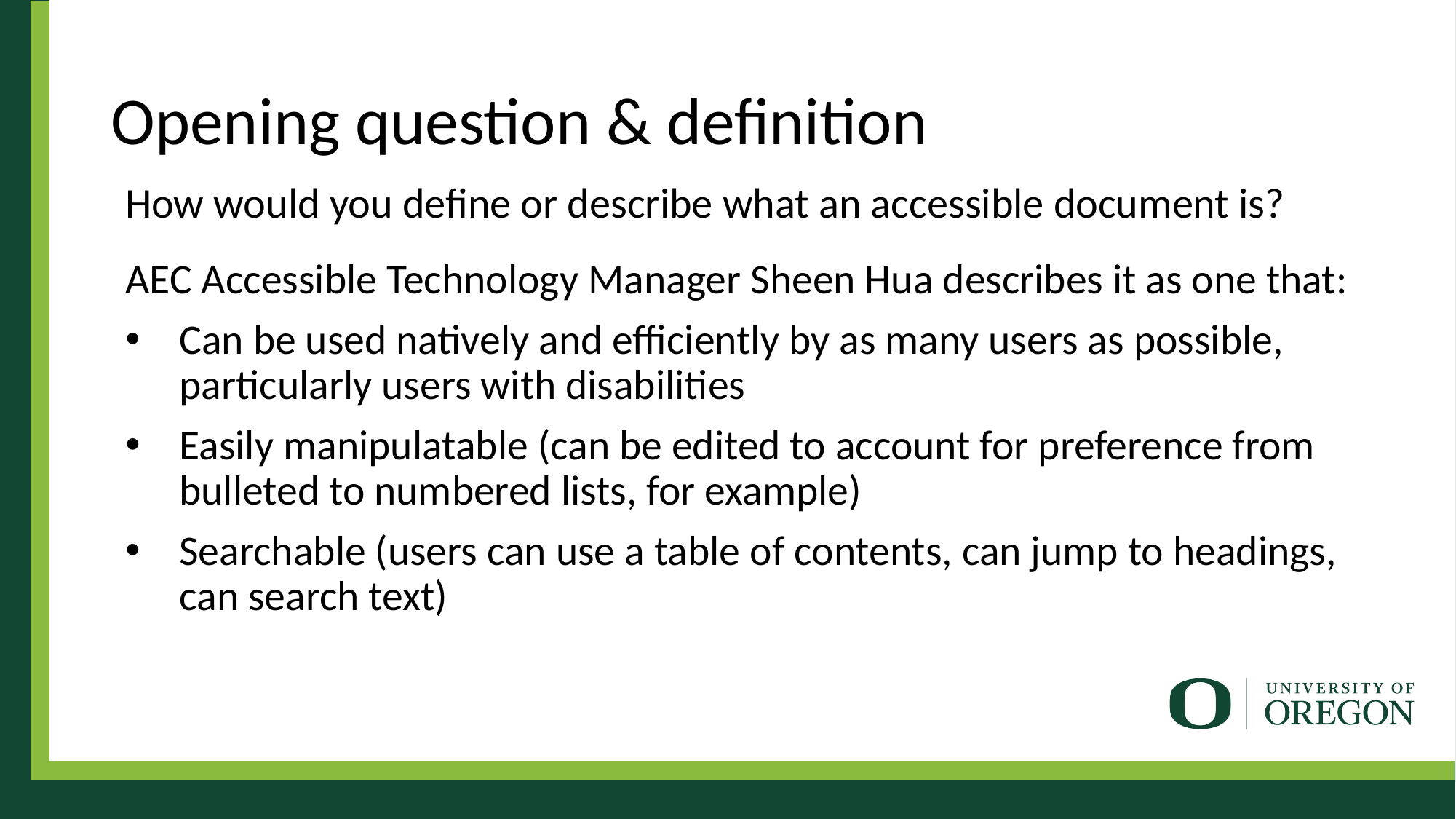

# Opening question & definition
How would you define or describe what an accessible document is?

AEC Accessible Technology Manager Sheen Hua describes it as one that:
Can be used natively and efficiently by as many users as possible, particularly users with disabilities
Easily manipulatable (can be edited to account for preference from bulleted to numbered lists, for example)
Searchable (users can use a table of contents, can jump to headings, can search text)